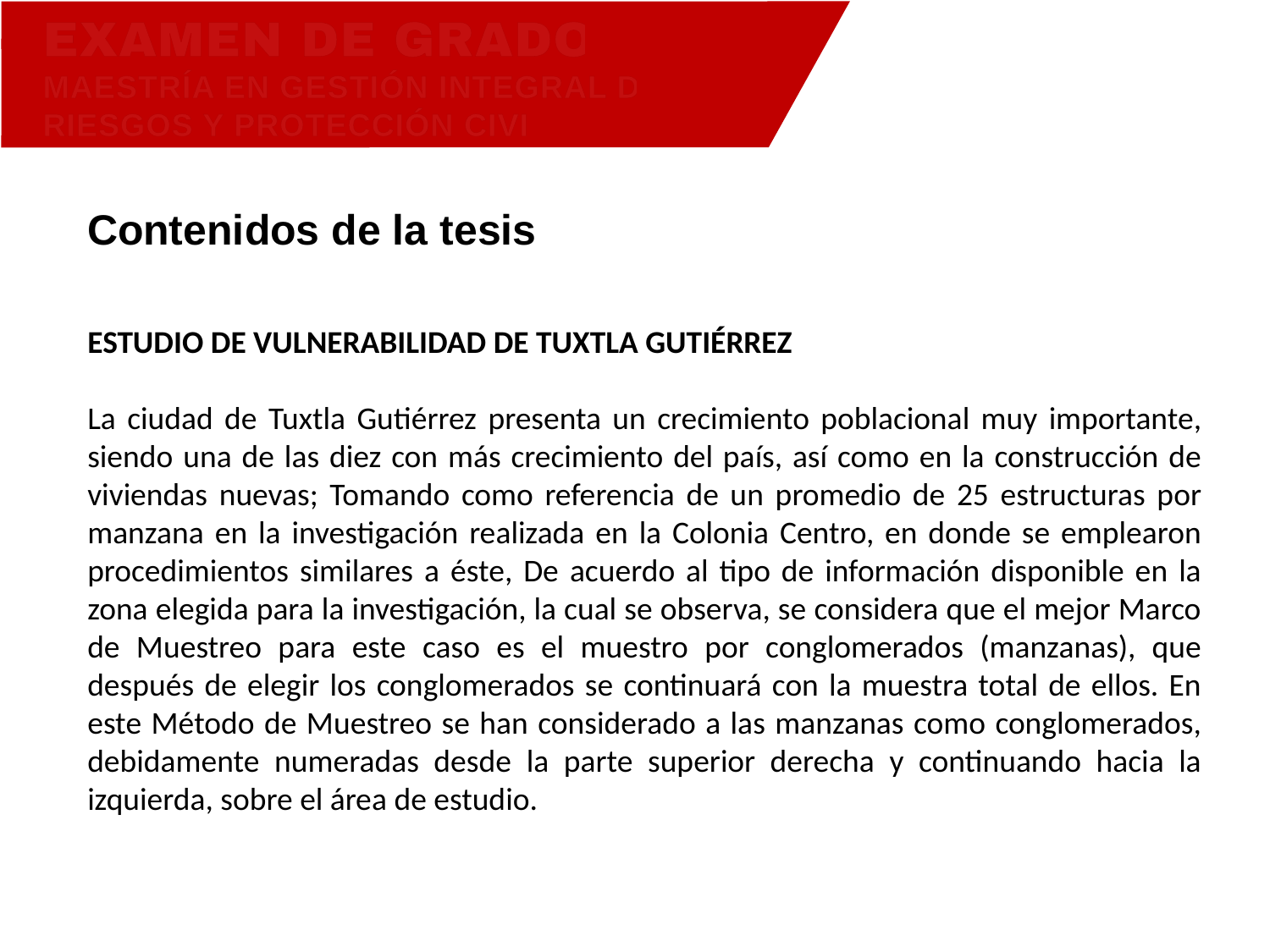

EXAMEN DE GRADO
MAESTRÍA EN GESTIÓN INTEGRAL DE RIESGOS Y PROTECCIÓN CIVIL

Contenidos de la tesis
ESTUDIO DE VULNERABILIDAD DE TUXTLA GUTIÉRREZ

La ciudad de Tuxtla Gutiérrez presenta un crecimiento poblacional muy importante, siendo una de las diez con más crecimiento del país, así como en la construcción de viviendas nuevas; Tomando como referencia de un promedio de 25 estructuras por manzana en la investigación realizada en la Colonia Centro, en donde se emplearon procedimientos similares a éste, De acuerdo al tipo de información disponible en la zona elegida para la investigación, la cual se observa, se considera que el mejor Marco de Muestreo para este caso es el muestro por conglomerados (manzanas), que después de elegir los conglomerados se continuará con la muestra total de ellos. En este Método de Muestreo se han considerado a las manzanas como conglomerados, debidamente numeradas desde la parte superior derecha y continuando hacia la izquierda, sobre el área de estudio.